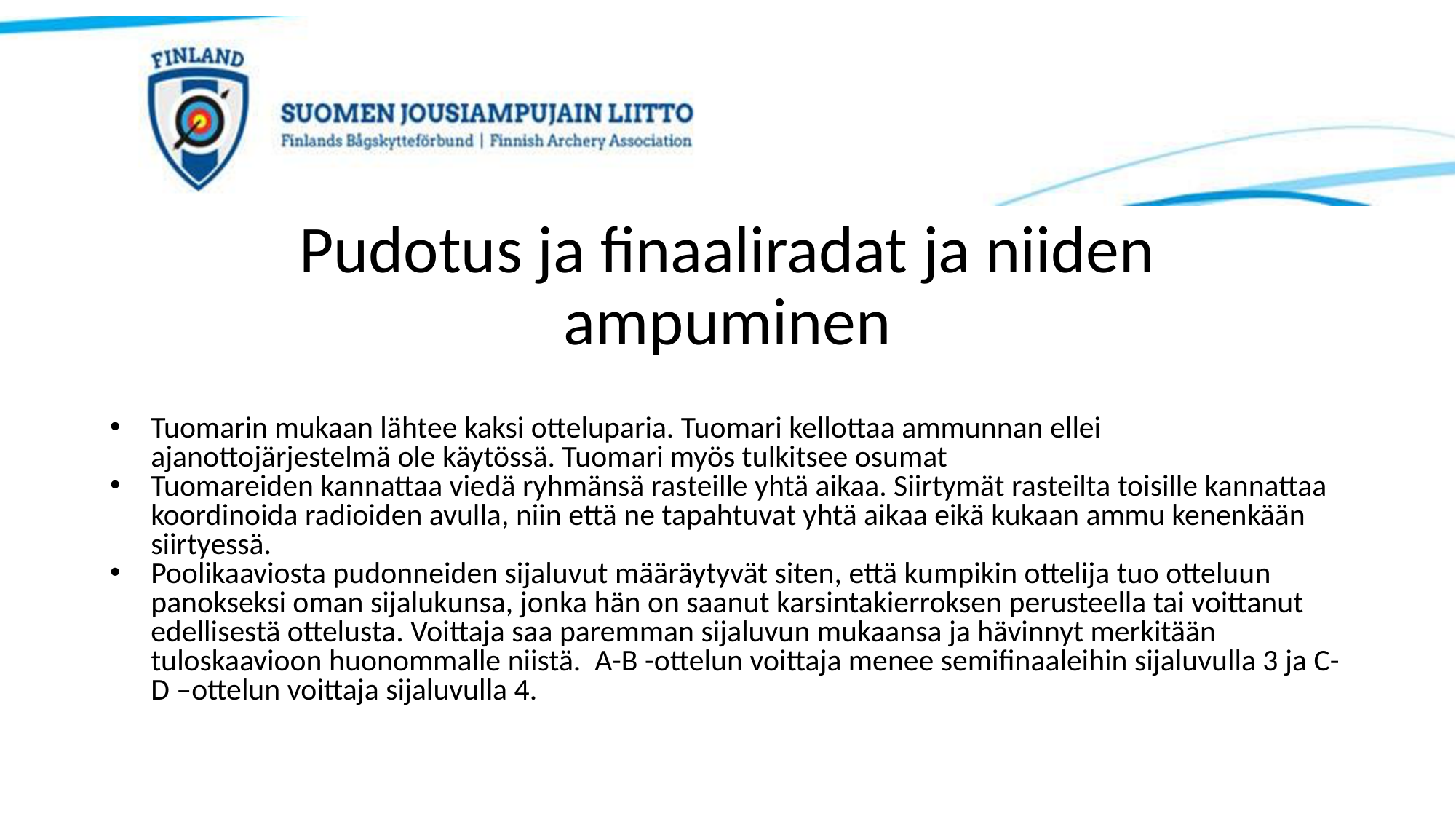

# Pudotus ja finaaliradat ja niiden ampuminen
Tuomarin mukaan lähtee kaksi otteluparia. Tuomari kellottaa ammunnan ellei ajanottojärjestelmä ole käytössä. Tuomari myös tulkitsee osumat
Tuomareiden kannattaa viedä ryhmänsä rasteille yhtä aikaa. Siirtymät rasteilta toisille kannattaa koordinoida radioiden avulla, niin että ne tapahtuvat yhtä aikaa eikä kukaan ammu kenenkään siirtyessä.
Poolikaaviosta pudonneiden sijaluvut määräytyvät siten, että kumpikin ottelija tuo otteluun panokseksi oman sijalukunsa, jonka hän on saanut karsintakierroksen perusteella tai voittanut edellisestä ottelusta. Voittaja saa paremman sijaluvun mukaansa ja hävinnyt merkitään tuloskaavioon huonommalle niistä.  A-B -ottelun voittaja menee semifinaaleihin sijaluvulla 3 ja C-D –ottelun voittaja sijaluvulla 4.